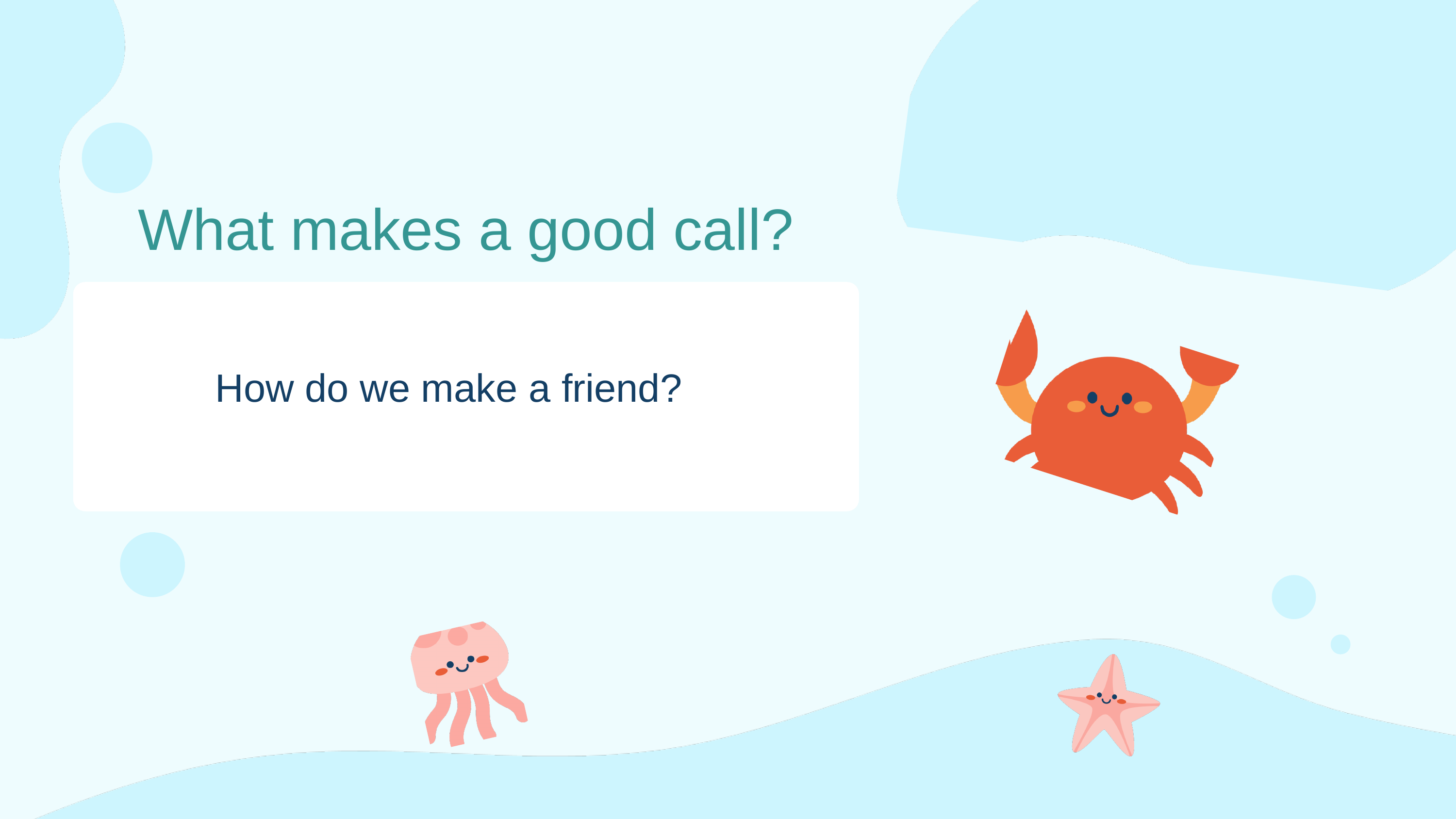

What makes a good call?

How do we make a friend?